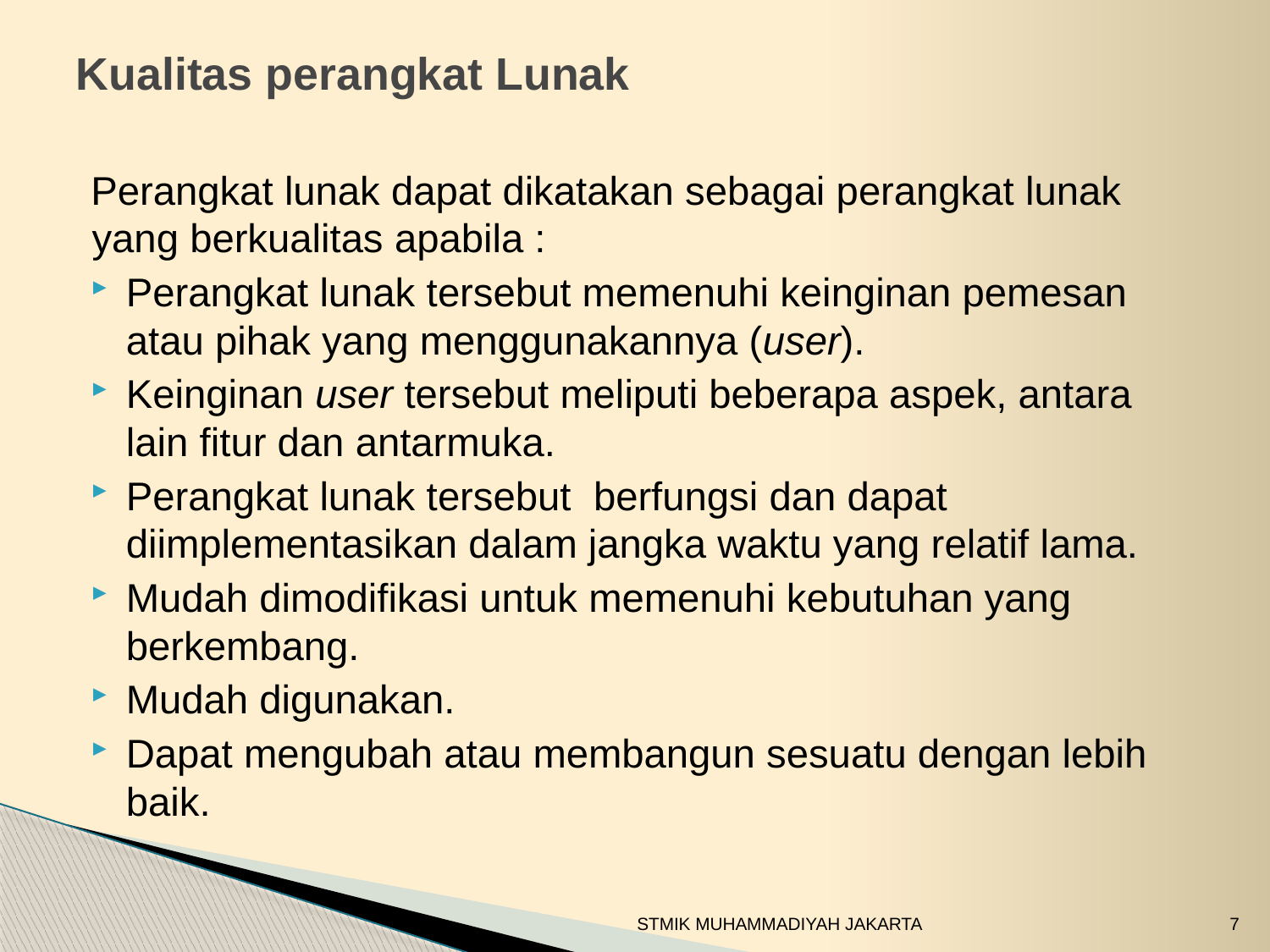

# Kualitas perangkat Lunak
Perangkat lunak dapat dikatakan sebagai perangkat lunak yang berkualitas apabila :
Perangkat lunak tersebut memenuhi keinginan pemesan atau pihak yang menggunakannya (user).
Keinginan user tersebut meliputi beberapa aspek, antara lain fitur dan antarmuka.
Perangkat lunak tersebut  berfungsi dan dapat diimplementasikan dalam jangka waktu yang relatif lama.
Mudah dimodifikasi untuk memenuhi kebutuhan yang berkembang.
Mudah digunakan.
Dapat mengubah atau membangun sesuatu dengan lebih baik.
STMIK MUHAMMADIYAH JAKARTA
7